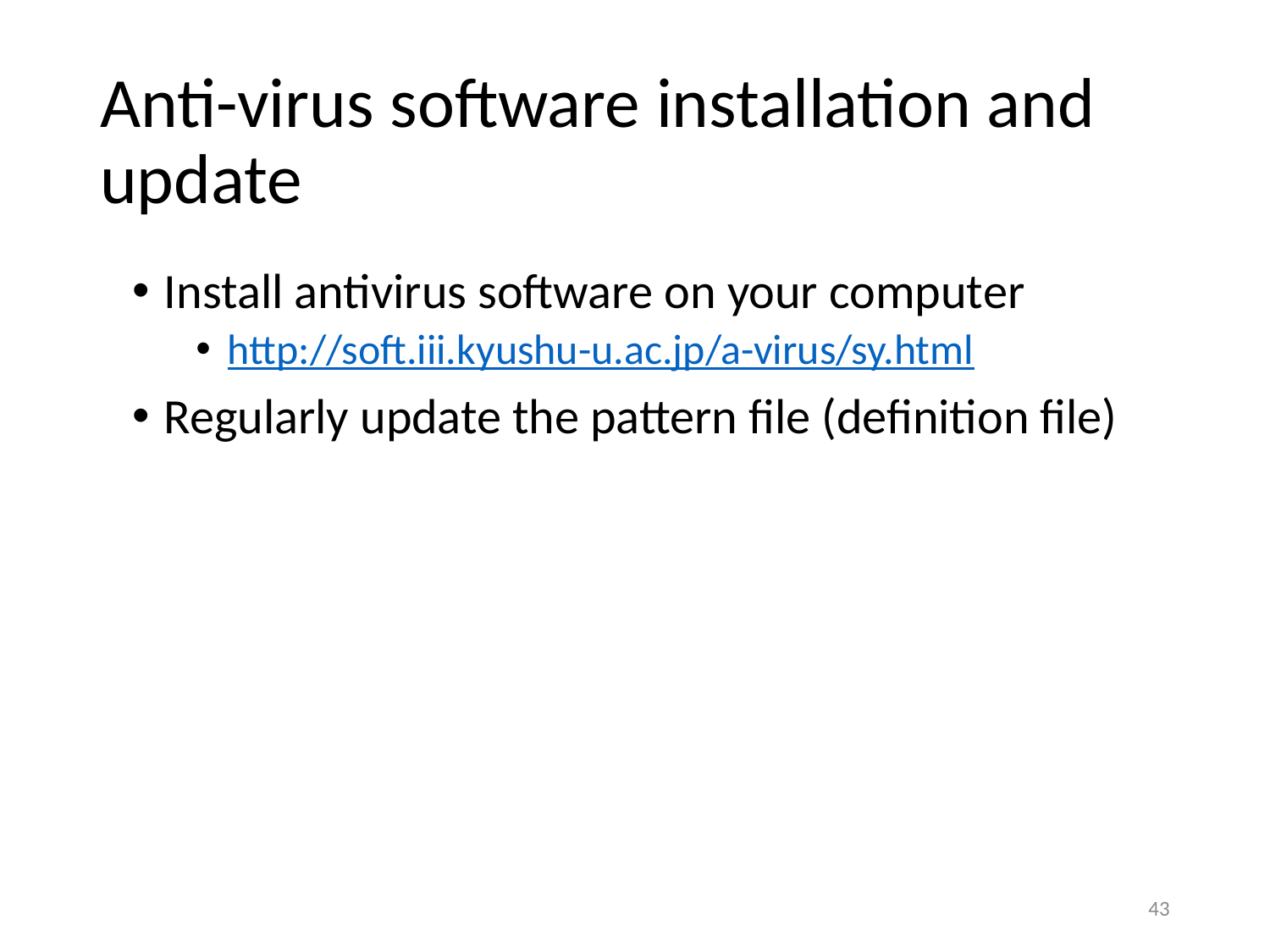

# Anti-virus software installation and update
Install antivirus software on your computer
http://soft.iii.kyushu-u.ac.jp/a-virus/sy.html
Regularly update the pattern file (definition file)
43